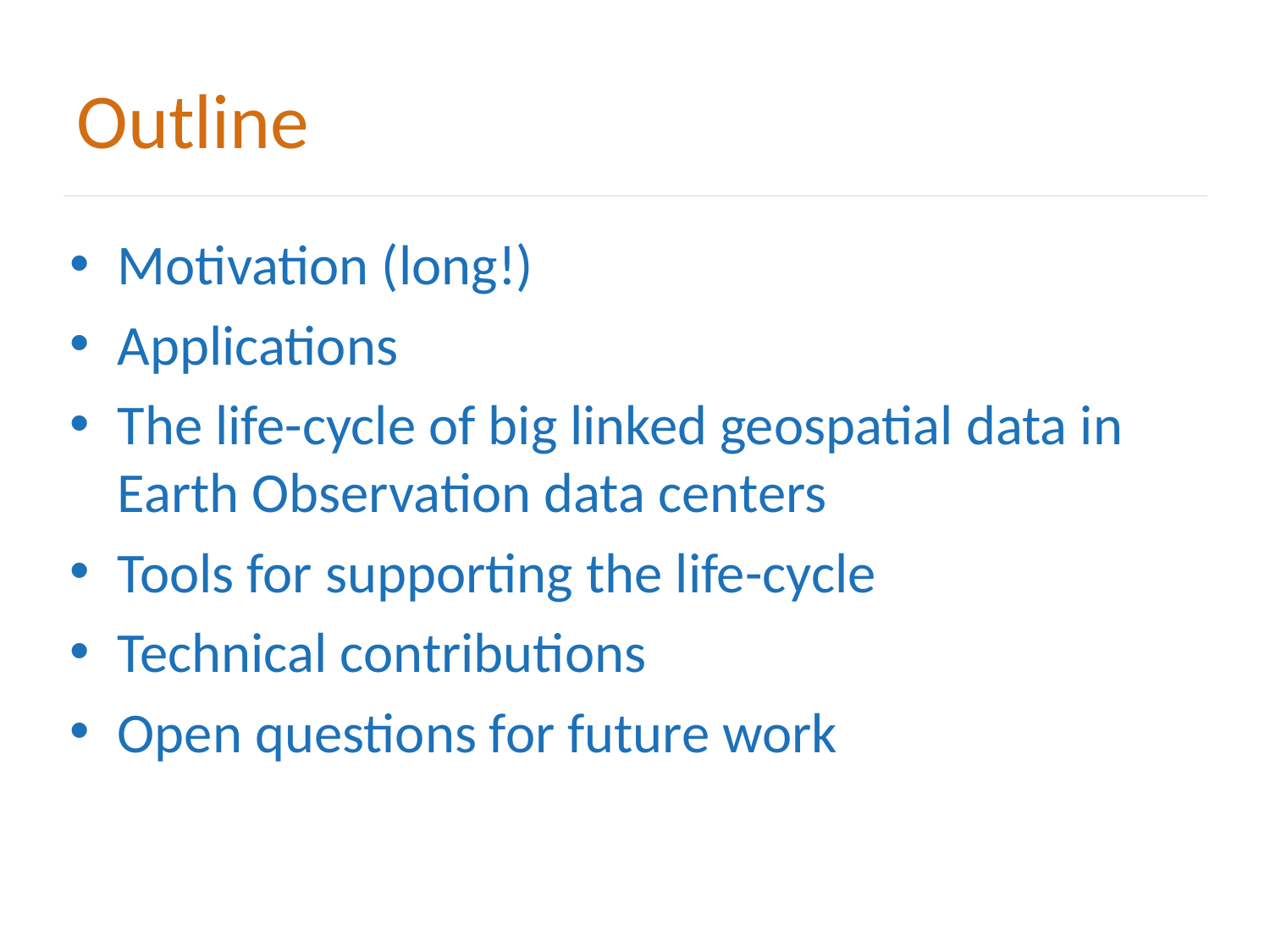

# Outline
Motivation (long!)
Applications
The life-cycle of big linked geospatial data in Earth Observation data centers
Tools for supporting the life-cycle
Technical contributions
Open questions for future work